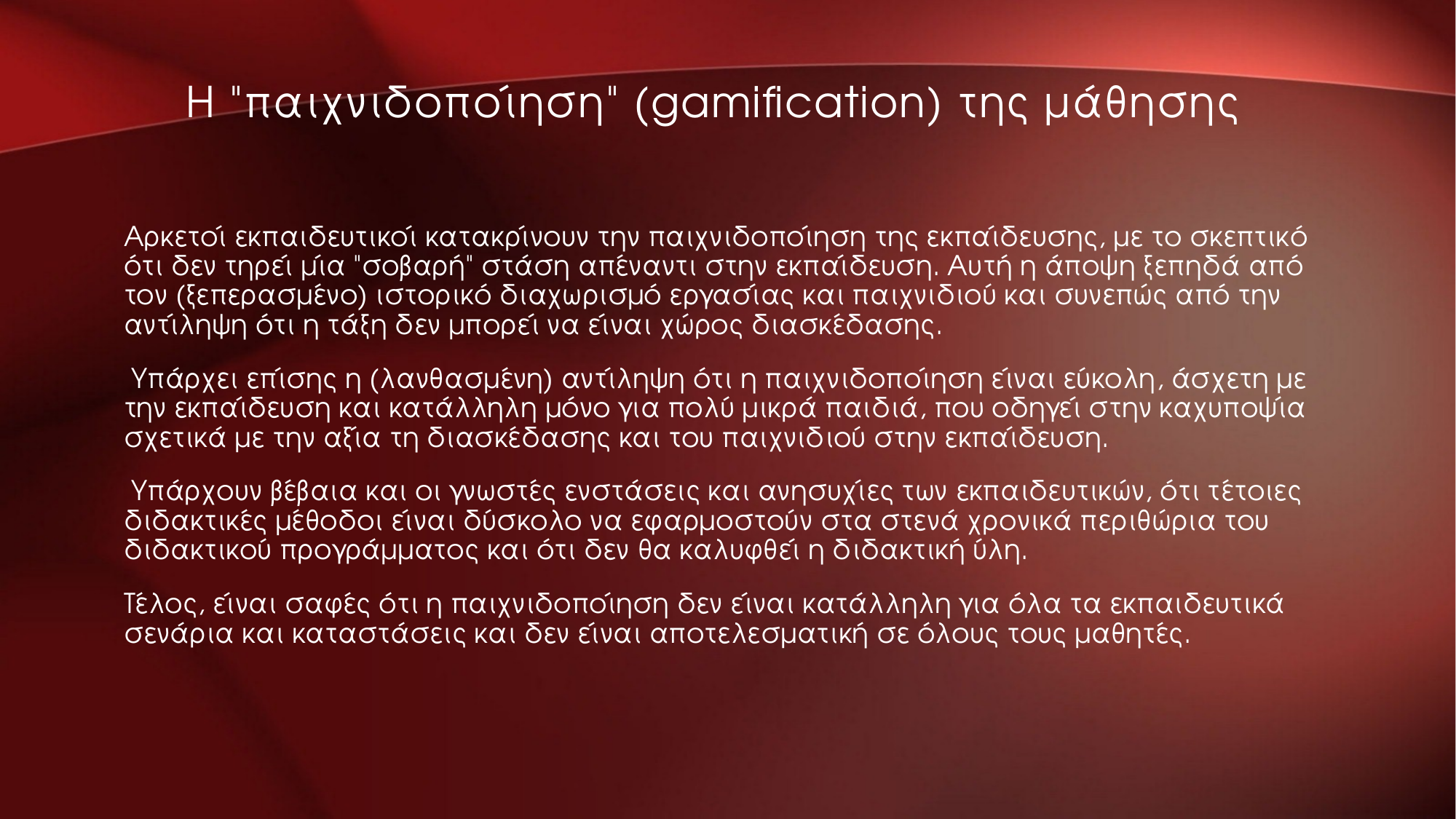

Η "παιχνιδοποίηση" (gamification) της μάθησης
Αρκετοί εκπαιδευτικοί κατακρίνουν την παιχνιδοποίηση της εκπαίδευσης, με το σκεπτικό ότι δεν τηρεί μία "σοβαρή" στάση απέναντι στην εκπαίδευση. Αυτή η άποψη ξεπηδά από τον (ξεπερασμένο) ιστορικό διαχωρισμό εργασίας και παιχνιδιού και συνεπώς από την αντίληψη ότι η τάξη δεν μπορεί να είναι χώρος διασκέδασης.
 Υπάρχει επίσης η (λανθασμένη) αντίληψη ότι η παιχνιδοποίηση είναι εύκολη, άσχετη με την εκπαίδευση και κατάλληλη μόνο για πολύ μικρά παιδιά, που οδηγεί στην καχυποψία σχετικά με την αξία τη διασκέδασης και του παιχνιδιού στην εκπαίδευση.
 Υπάρχουν βέβαια και οι γνωστές ενστάσεις και ανησυχίες των εκπαιδευτικών, ότι τέτοιες διδακτικές μέθοδοι είναι δύσκολο να εφαρμοστούν στα στενά χρονικά περιθώρια του διδακτικού προγράμματος και ότι δεν θα καλυφθεί η διδακτική ύλη.
Τέλος, είναι σαφές ότι η παιχνιδοποίηση δεν είναι κατάλληλη για όλα τα εκπαιδευτικά σενάρια και καταστάσεις και δεν είναι αποτελεσματική σε όλους τους μαθητές.